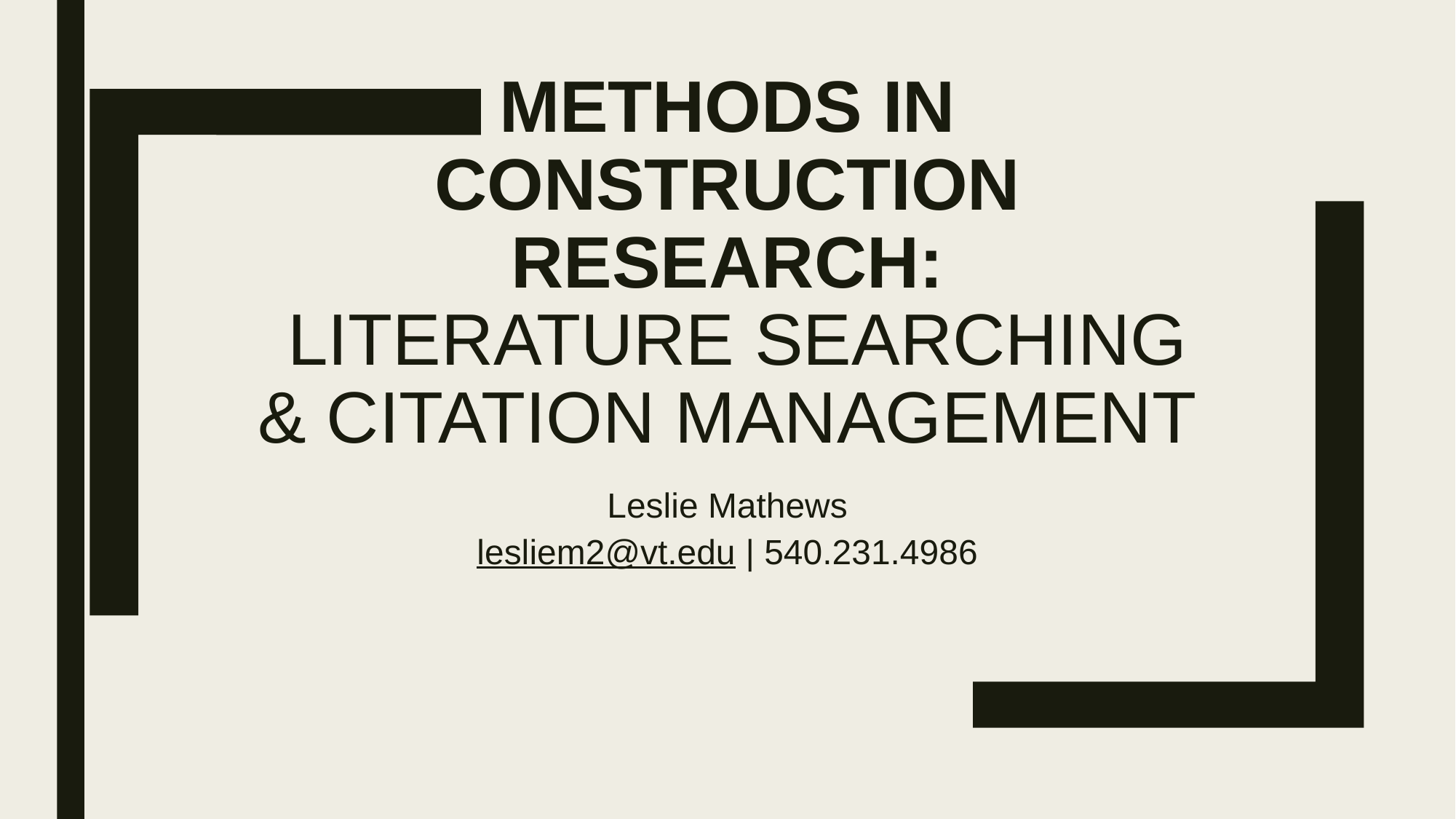

# METHODS IN CONSTRUCTION RESEARCH: LITERATURE SEARCHING & CITATION MANAGEMENT
Leslie Mathews
lesliem2@vt.edu | 540.231.4986